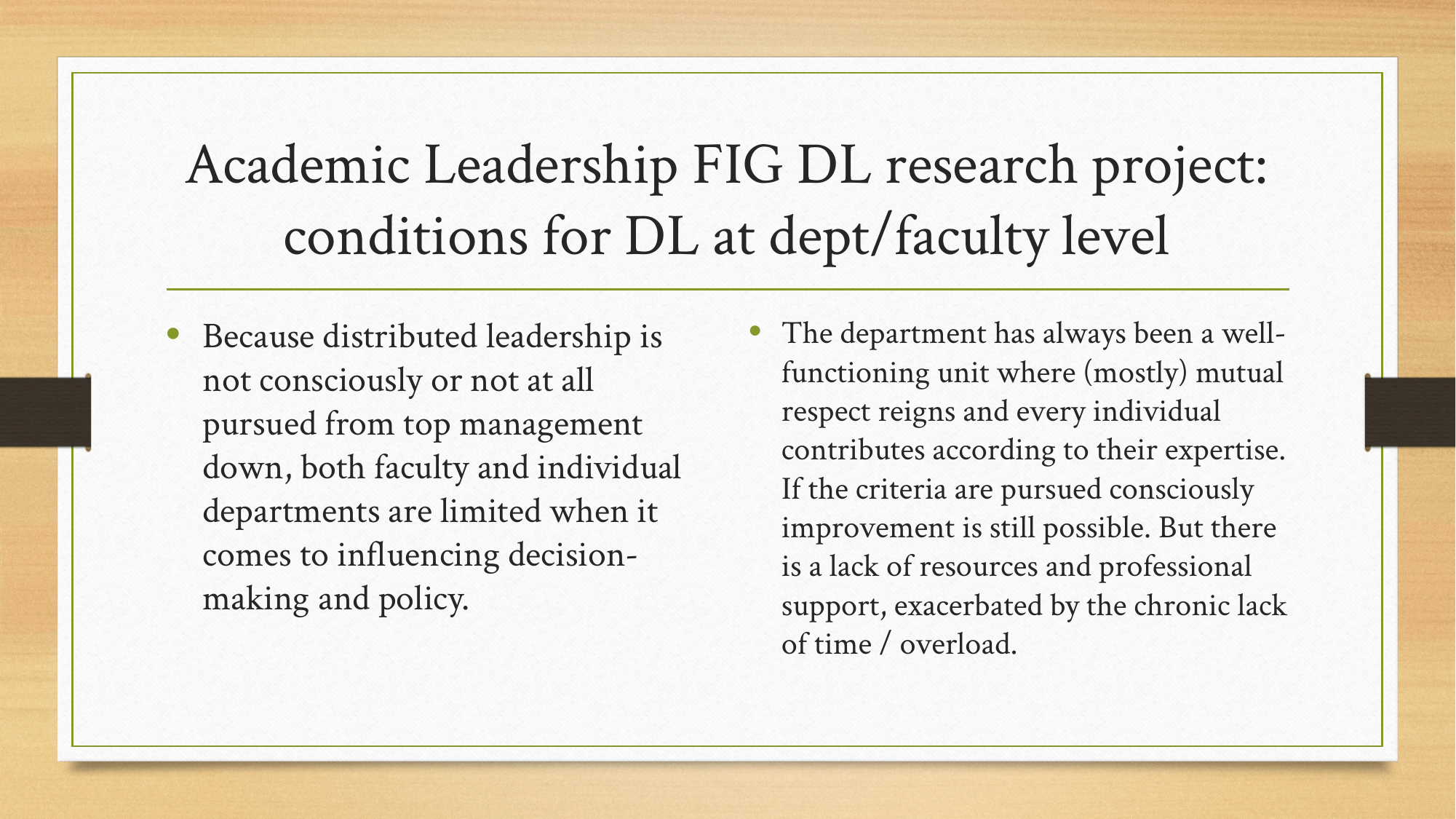

# Academic Leadership FIG DL research project: conditions for DL at dept/faculty level
Because distributed leadership is not consciously or not at all pursued from top management down, both faculty and individual departments are limited when it comes to influencing decision-making and policy.
The department has always been a well-functioning unit where (mostly) mutual respect reigns and every individual contributes according to their expertise. If the criteria are pursued consciously improvement is still possible. But there is a lack of resources and professional support, exacerbated by the chronic lack of time / overload.